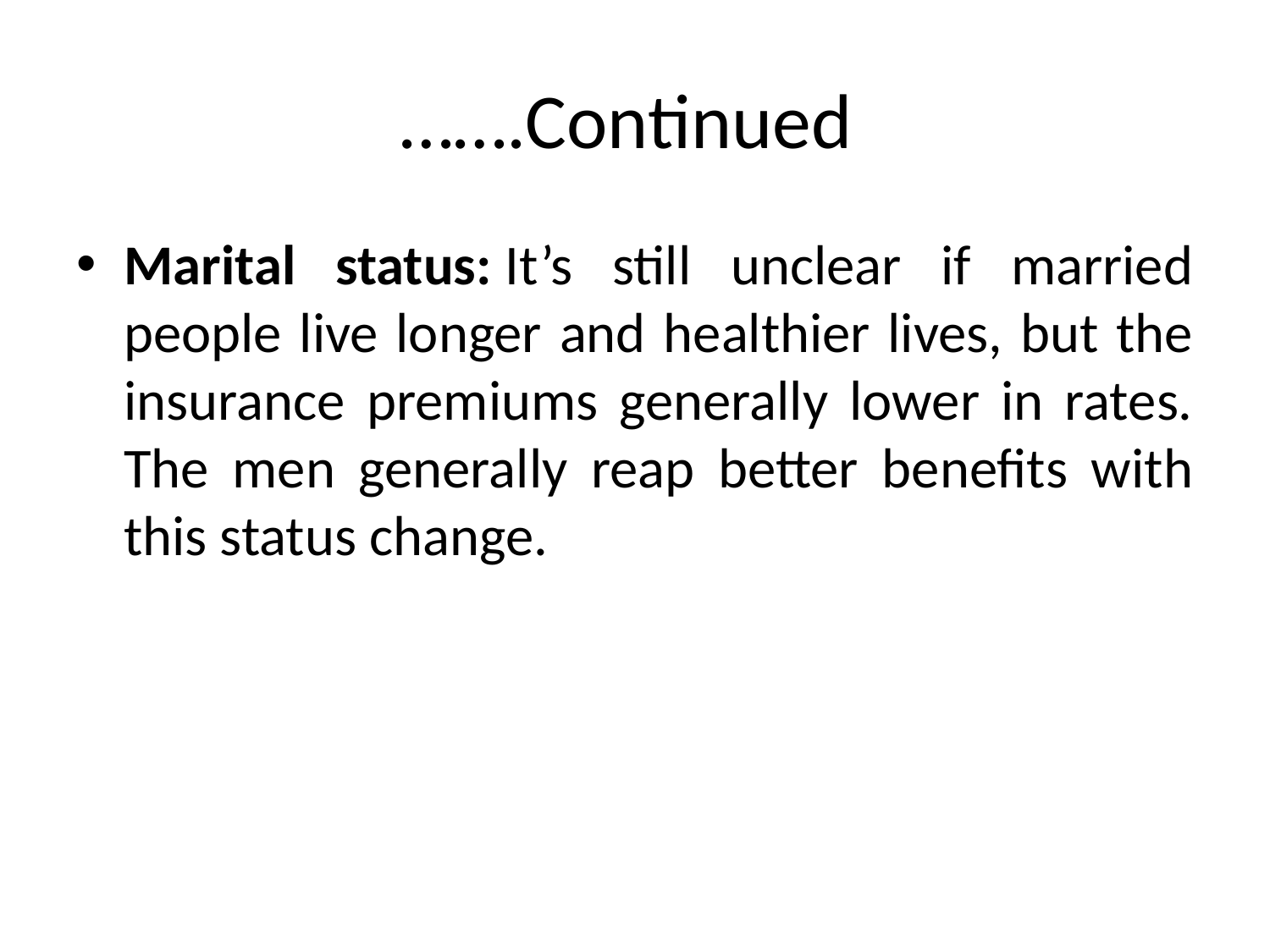

# …….Continued
Marital status: It’s still unclear if married people live longer and healthier lives, but the insurance premiums generally lower in rates. The men generally reap better benefits with this status change.